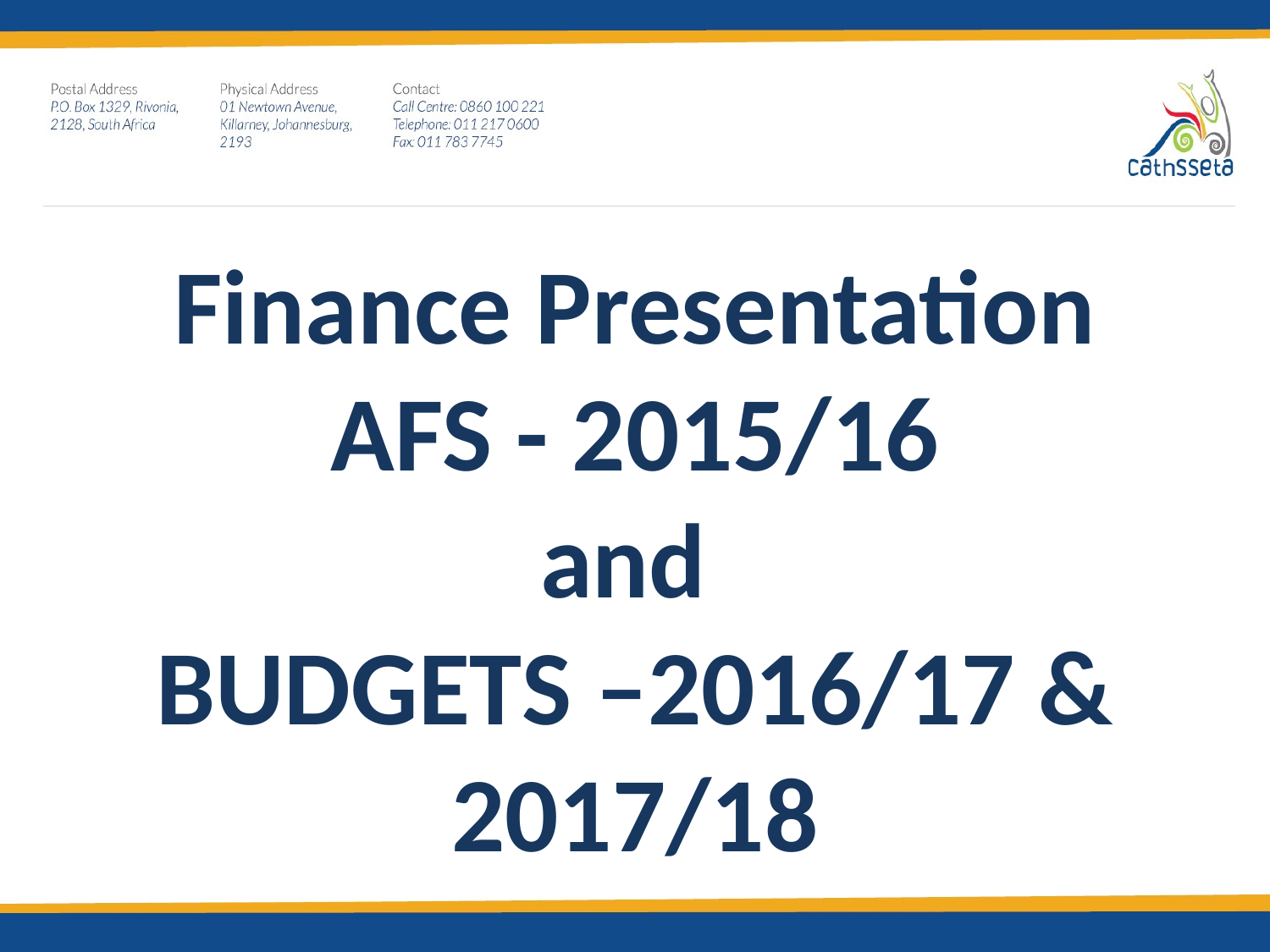

Finance Presentation
 AFS - 2015/16
and
BUDGETS –2016/17 & 2017/18